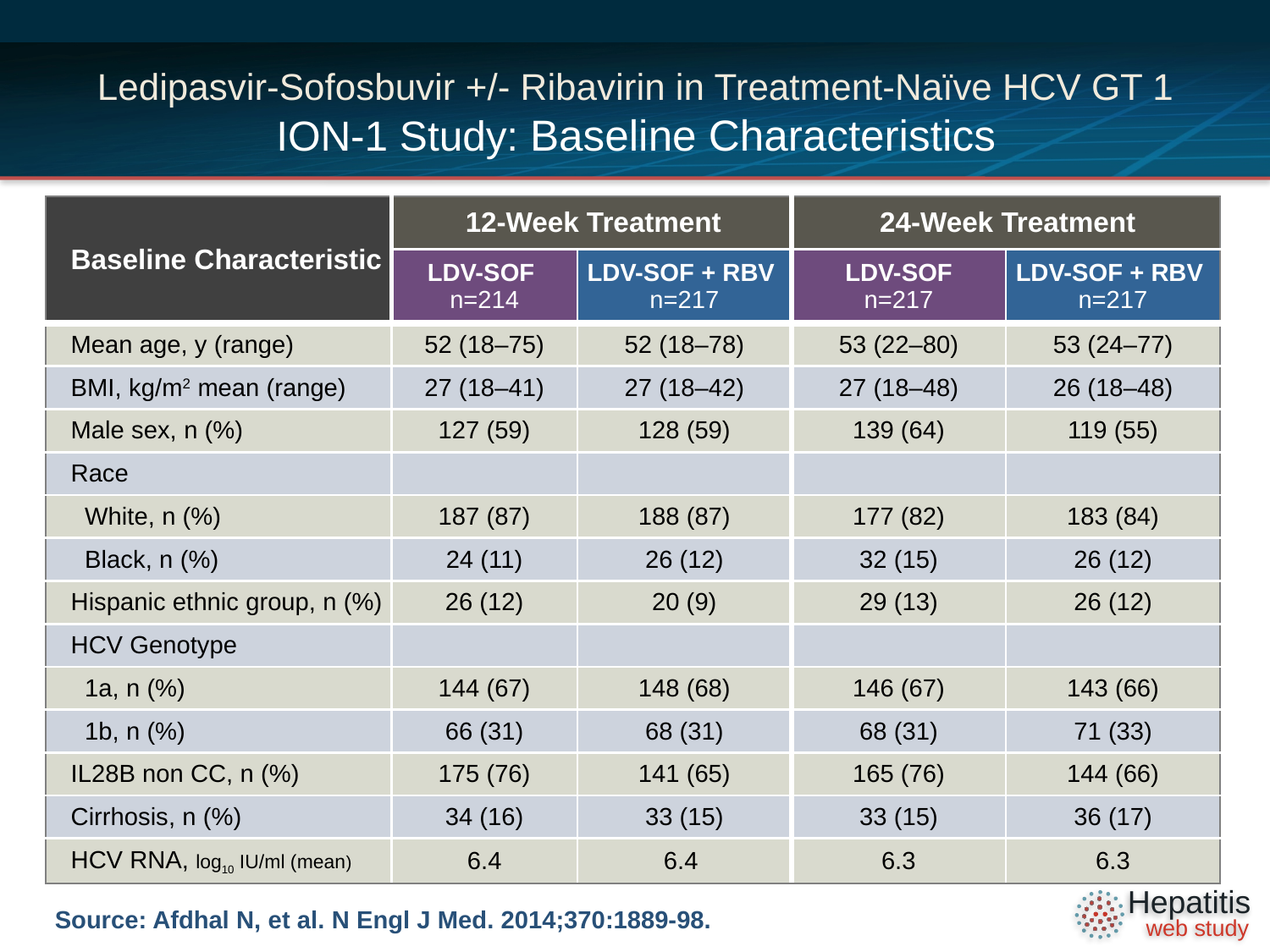

# Ledipasvir-Sofosbuvir +/- Ribavirin in Treatment-Naïve HCV GT 1 ION-1 Study: Baseline Characteristics
| Baseline Characteristic | 12-Week Treatment |  | 24-Week Treatment |  |
| --- | --- | --- | --- | --- |
|  | LDV-SOF n=214 | LDV-SOF + RBV n=217 | LDV-SOF n=217 | LDV-SOF + RBV n=217 |
| Mean age, y (range) | 52 (18–75) | 52 (18–78) | 53 (22–80) | 53 (24–77) |
| BMI, kg/m2 mean (range) | 27 (18–41) | 27 (18–42) | 27 (18–48) | 26 (18–48) |
| Male sex, n (%) | 127 (59) | 128 (59) | 139 (64) | 119 (55) |
| Race |  |  |  |  |
| White, n (%) | 187 (87) | 188 (87) | 177 (82) | 183 (84) |
| Black, n (%) | 24 (11) | 26 (12) | 32 (15) | 26 (12) |
| Hispanic ethnic group, n (%) | 26 (12) | 20 (9) | 29 (13) | 26 (12) |
| HCV Genotype |  |  |  |  |
| 1a, n (%) | 144 (67) | 148 (68) | 146 (67) | 143 (66) |
| 1b, n (%) | 66 (31) | 68 (31) | 68 (31) | 71 (33) |
| IL28B non CC, n (%) | 175 (76) | 141 (65) | 165 (76) | 144 (66) |
| Cirrhosis, n (%) | 34 (16) | 33 (15) | 33 (15) | 36 (17) |
| HCV RNA, log10 IU/ml (mean) | 6.4 | 6.4 | 6.3 | 6.3 |
Source: Afdhal N, et al. N Engl J Med. 2014;370:1889-98.